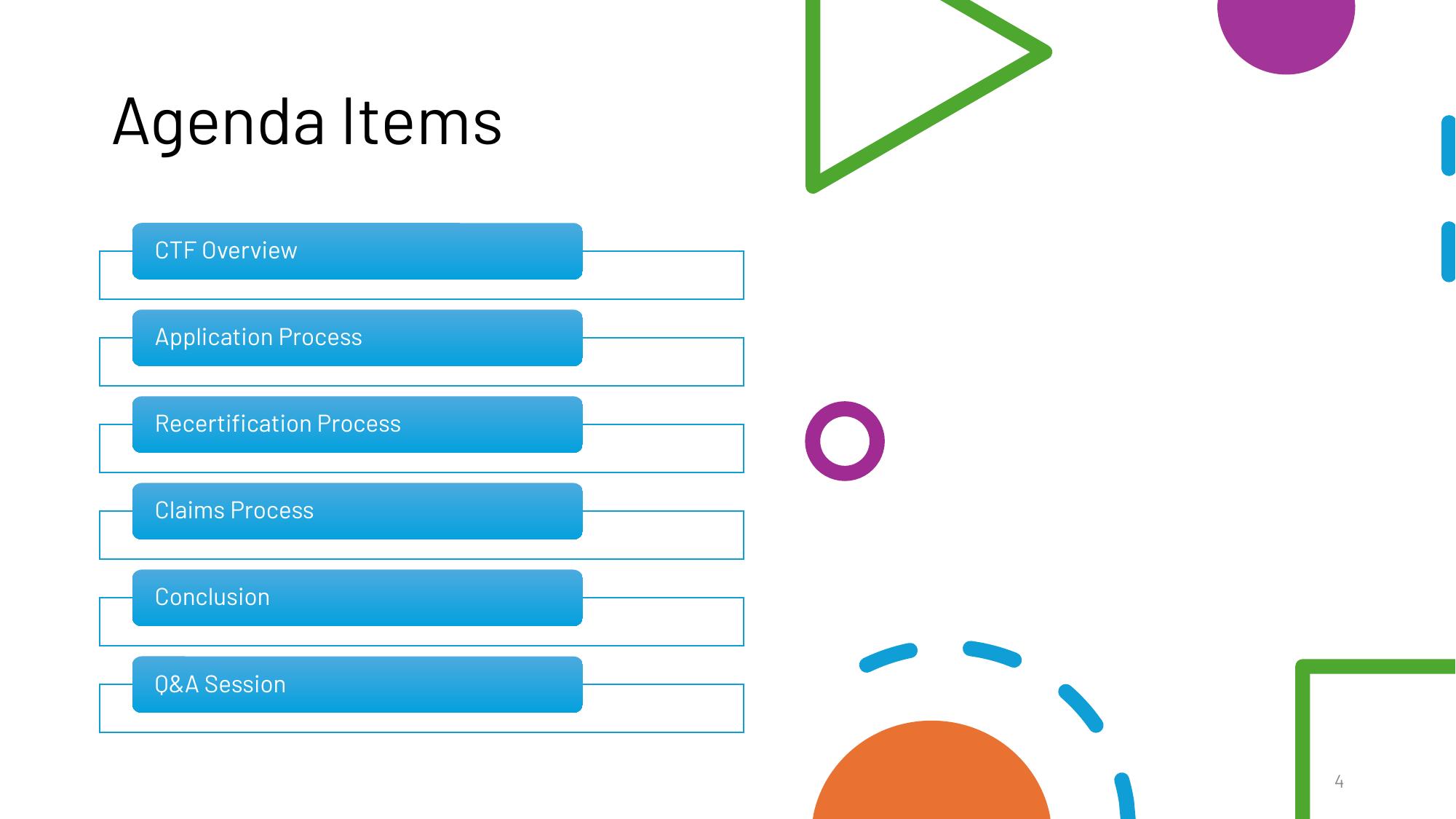

# Agenda Items
CTF Overview
Application Process
Recertification Process
Claims Process
Conclusion
Q&A Session

4